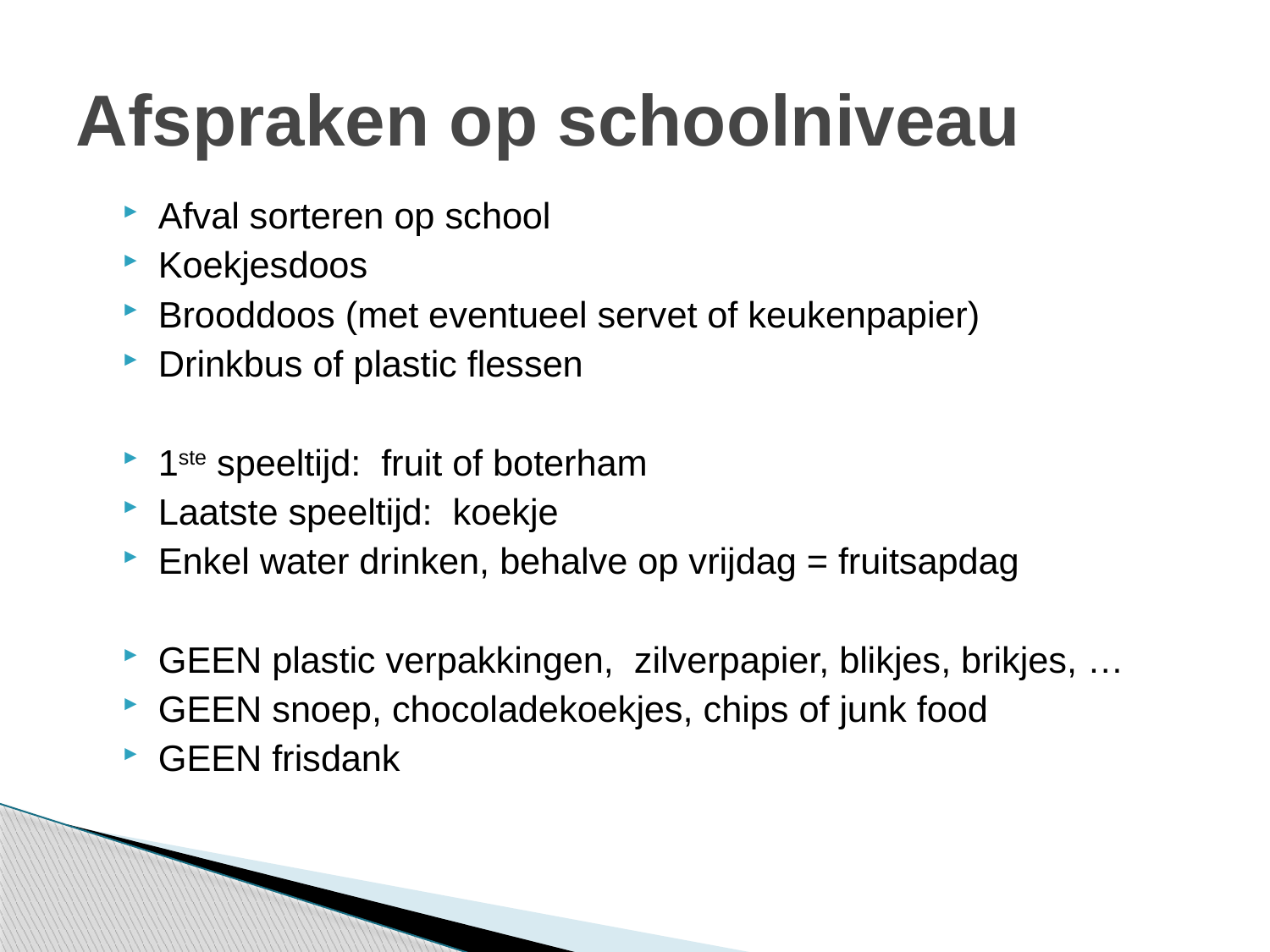

# Afspraken op schoolniveau
Afval sorteren op school
Koekjesdoos
Brooddoos (met eventueel servet of keukenpapier)
Drinkbus of plastic flessen

1ste speeltijd:  fruit of boterham
Laatste speeltijd:  koekje
Enkel water drinken, behalve op vrijdag = fruitsapdag

GEEN plastic verpakkingen,  zilverpapier, blikjes, brikjes, …
GEEN snoep, chocoladekoekjes, chips of junk food
GEEN frisdank